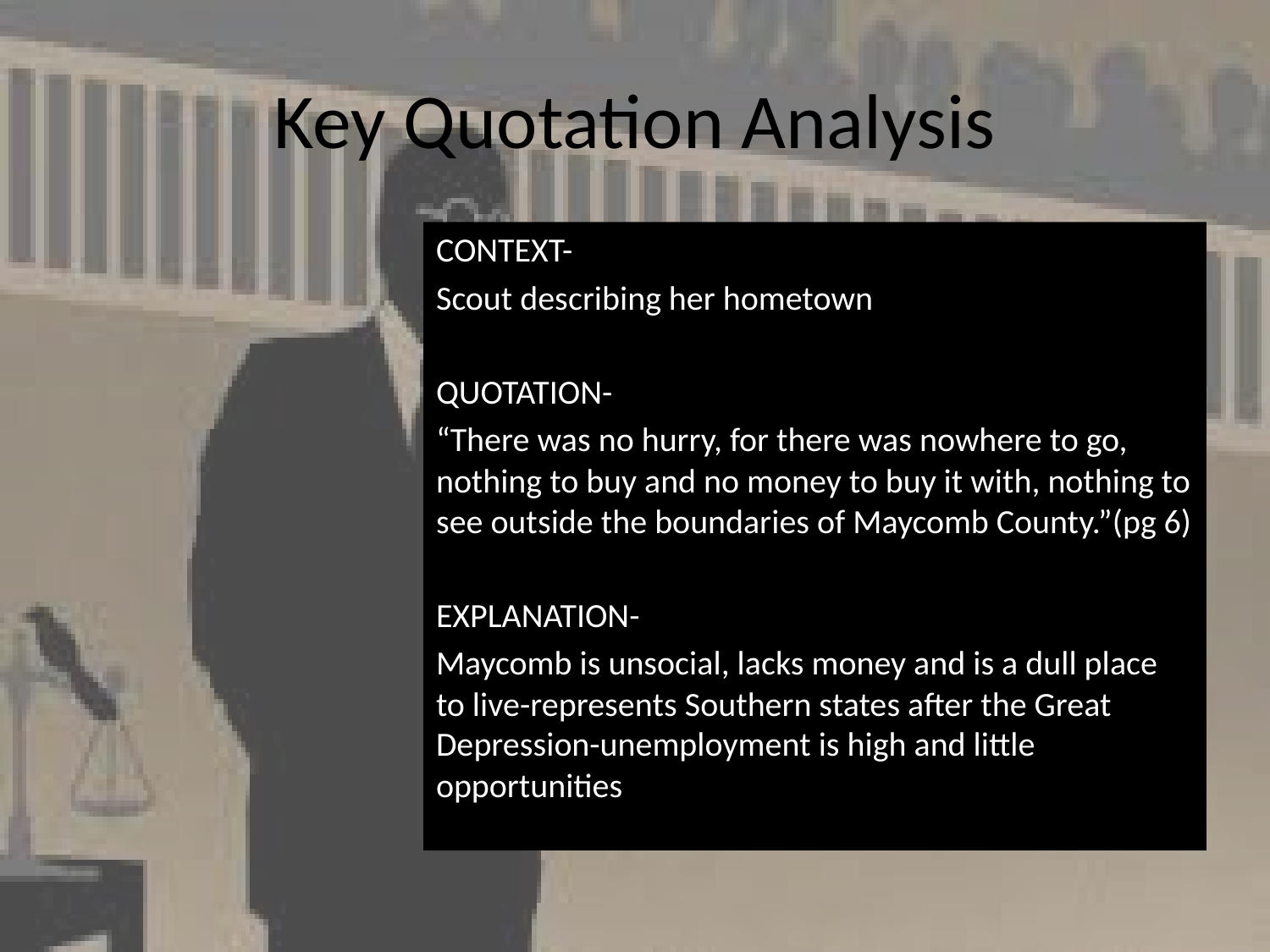

# Key Quotation Analysis
CONTEXT-
Scout describing her hometown

QUOTATION-
“There was no hurry, for there was nowhere to go, nothing to buy and no money to buy it with, nothing to see outside the boundaries of Maycomb County.”(pg 6)

EXPLANATION-
Maycomb is unsocial, lacks money and is a dull place to live-represents Southern states after the Great Depression-unemployment is high and little opportunities